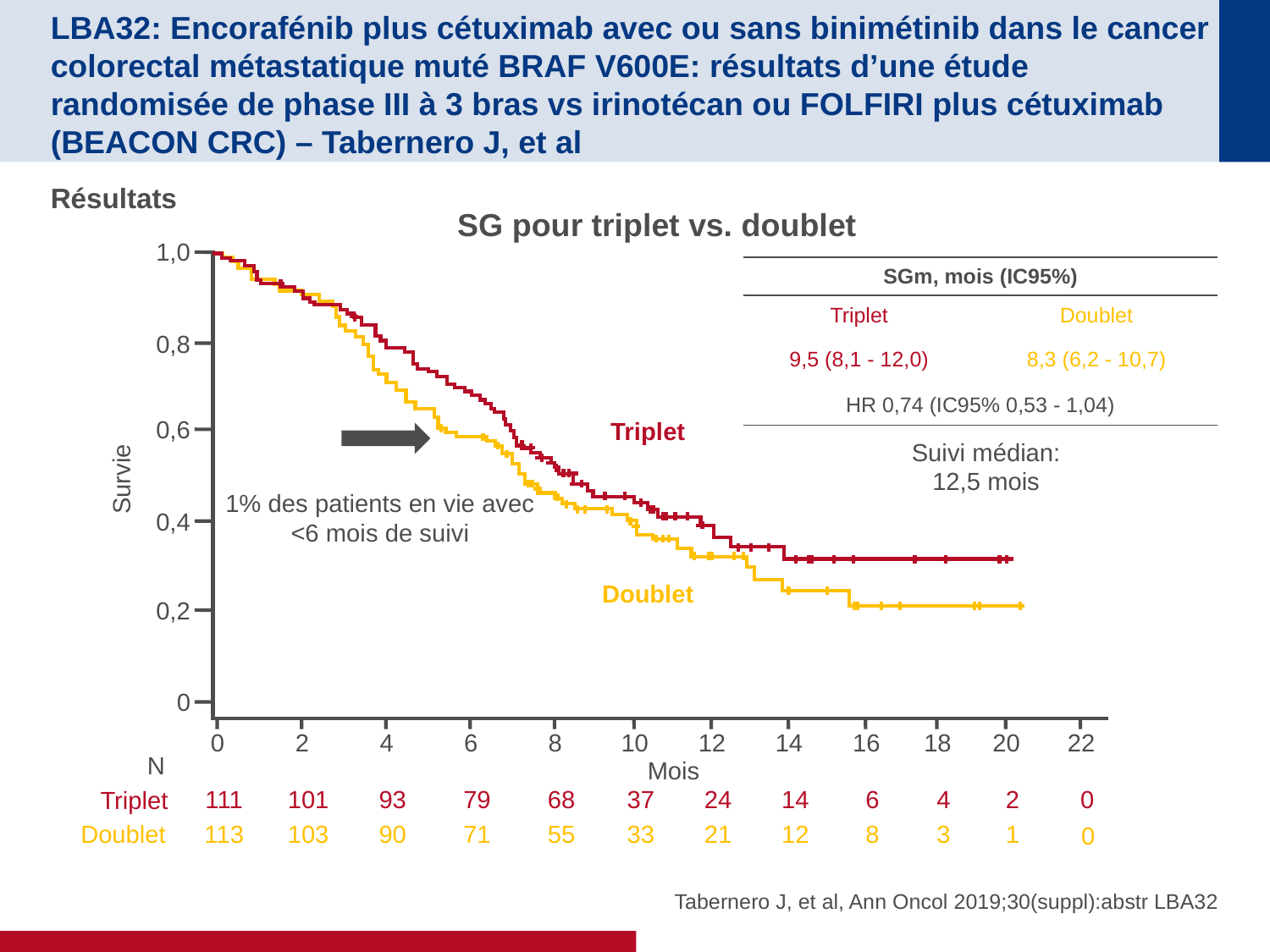

# LBA32: Encorafénib plus cétuximab avec ou sans binimétinib dans le cancer colorectal métastatique muté BRAF V600E: résultats d’une étude randomisée de phase III à 3 bras vs irinotécan ou FOLFIRI plus cétuximab (BEACON CRC) – Tabernero J, et al
Résultats

SG pour triplet vs. doublet
1,0

| SGm, mois (IC95%) |  |
| --- | --- |
| Triplet | Doublet |
| 9,5 (8,1 - 12,0) | 8,3 (6,2 - 10,7) |
| HR 0,74 (IC95% 0,53 - 1,04) |  |
0,8

0,6
Triplet

Suivi médian:
12,5 mois
Survie
1% des patients en vie avec
<6 mois de suivi
0,4

Doublet
0,2

0

0
2
4
6
8
10
12
14
16
18
20
22
N
Mois
Triplet
111
101
93
79
68
37
24
14
6
4
2
0
Doublet
113
103
90
71
55
33
21
12
8
3
1
0
Tabernero J, et al, Ann Oncol 2019;30(suppl):abstr LBA32